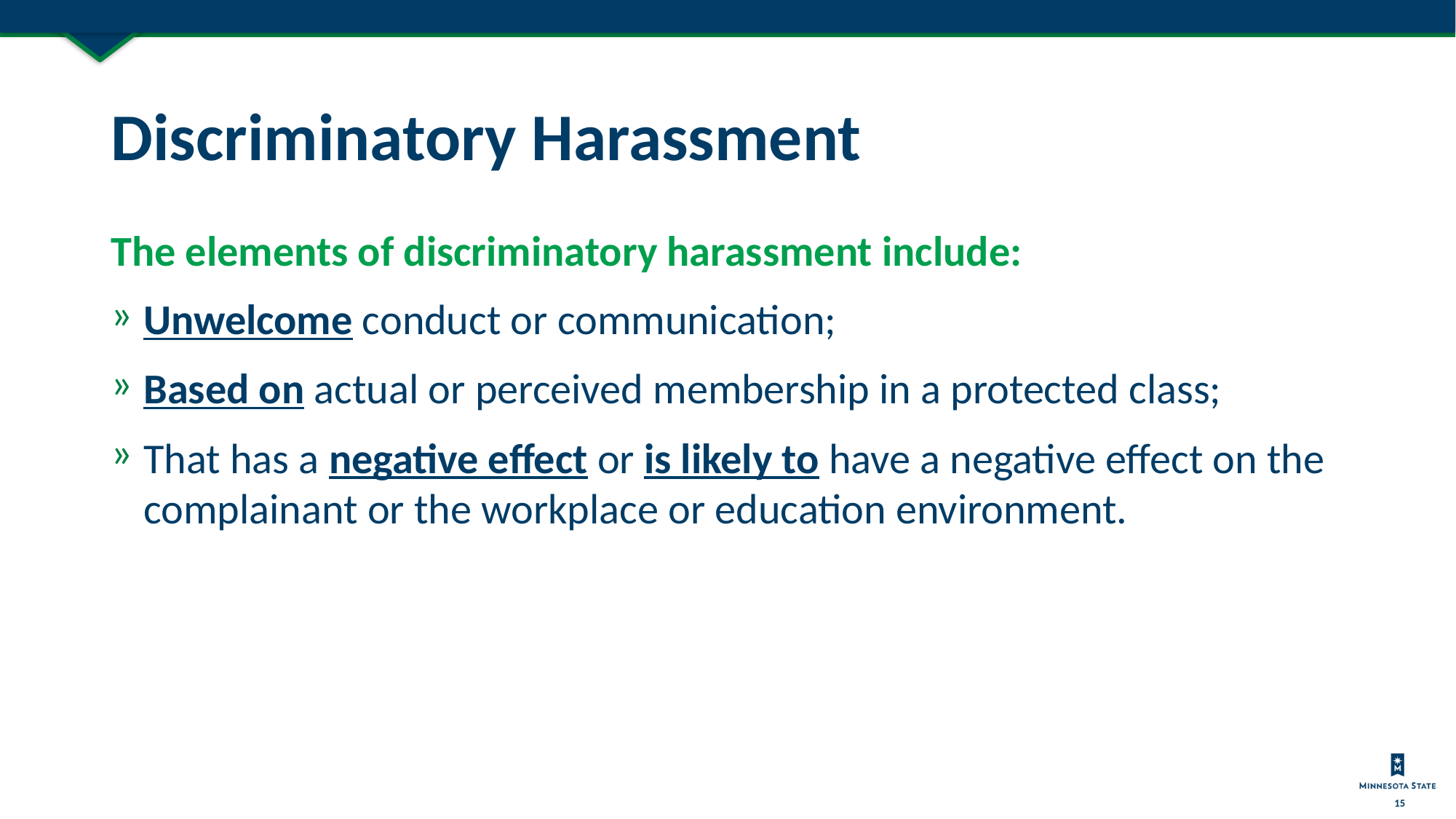

# Discriminatory Harassment
The elements of discriminatory harassment include:
Unwelcome conduct or communication;
Based on actual or perceived membership in a protected class;
That has a negative effect or is likely to have a negative effect on the complainant or the workplace or education environment.